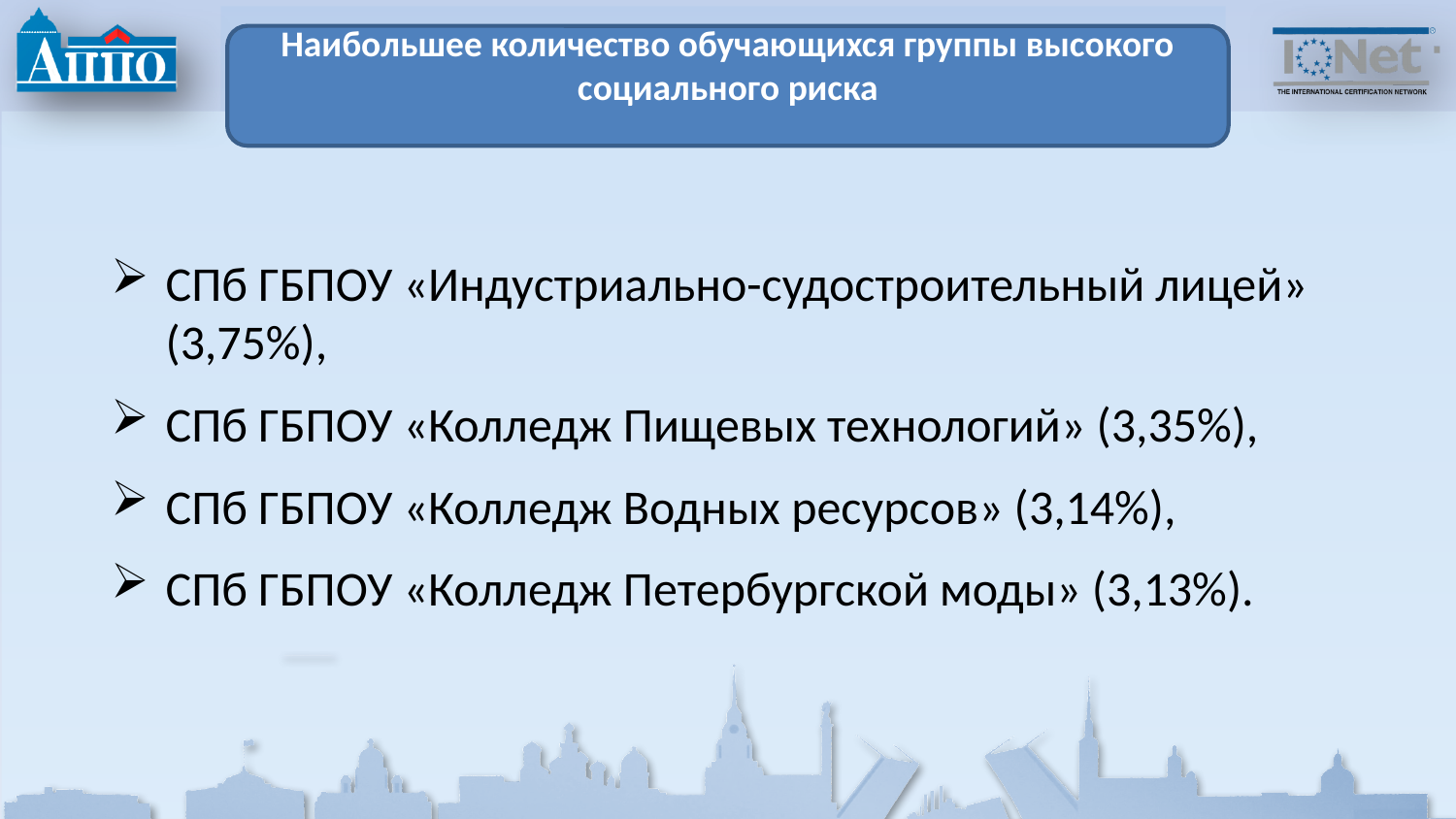

Наибольшее количество обучающихся группы высокого социального риска

СПб ГБПОУ «Индустриально-судостроительный лицей» (3,75%),
СПб ГБПОУ «Колледж Пищевых технологий» (3,35%),
СПб ГБПОУ «Колледж Водных ресурсов» (3,14%),
СПб ГБПОУ «Колледж Петербургской моды» (3,13%).